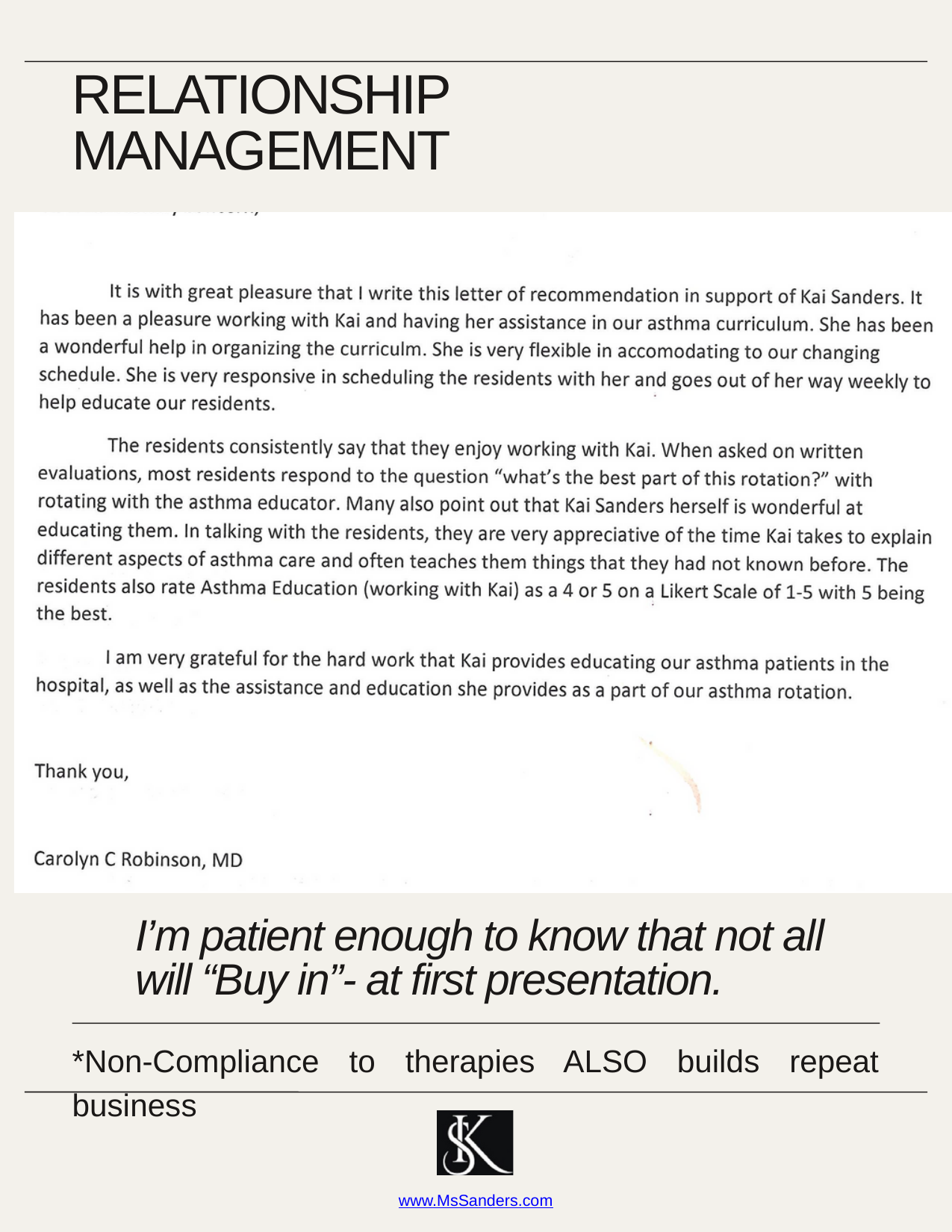

RELATIONSHIP MANAGEMENT

I’m patient enough to know that not all will “Buy in”- at first presentation.

*Non-Compliance to therapies ALSO builds repeat business

www.MsSanders.com